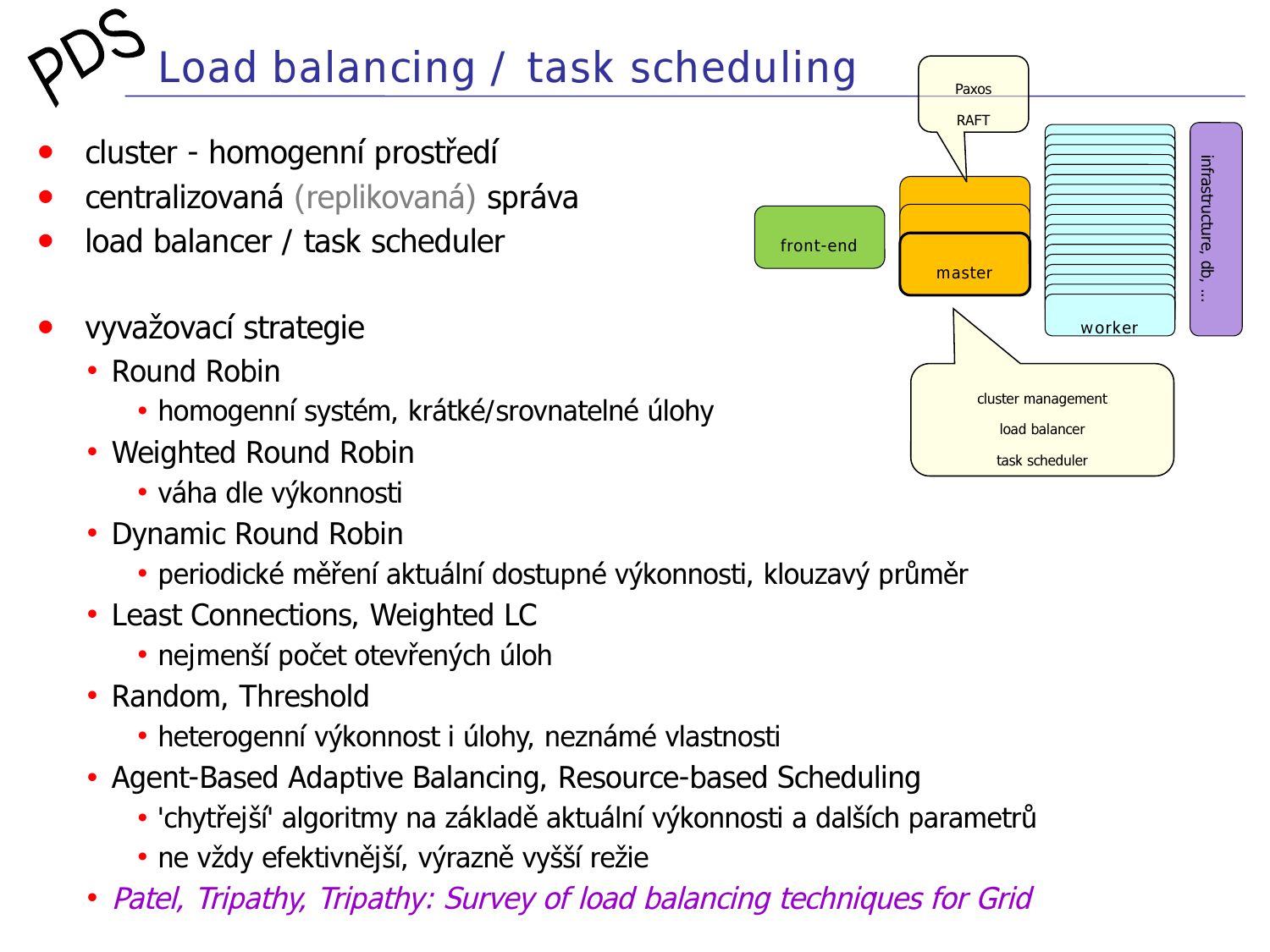

# Load balancing / task scheduling
Paxos
RAFT
infrastructure, db, ...

cluster - homogenní prostředí
centralizovaná (replikovaná) správa
load balancer / task scheduler

vyvažovací strategie
Round Robin
 homogenní systém, krátké/srovnatelné úlohy
Weighted Round Robin
 váha dle výkonnosti
Dynamic Round Robin
 periodické měření aktuální dostupné výkonnosti, klouzavý průměr
Least Connections, Weighted LC
 nejmenší počet otevřených úloh
Random, Threshold
 heterogenní výkonnost i úlohy, neznámé vlastnosti
Agent-Based Adaptive Balancing, Resource-based Scheduling
 'chytřejší' algoritmy na základě aktuální výkonnosti a dalších parametrů
 ne vždy efektivnější, výrazně vyšší režie
Patel, Tripathy, Tripathy: Survey of load balancing techniques for Grid

front-end

master

worker
cluster management
load balancer
task scheduler